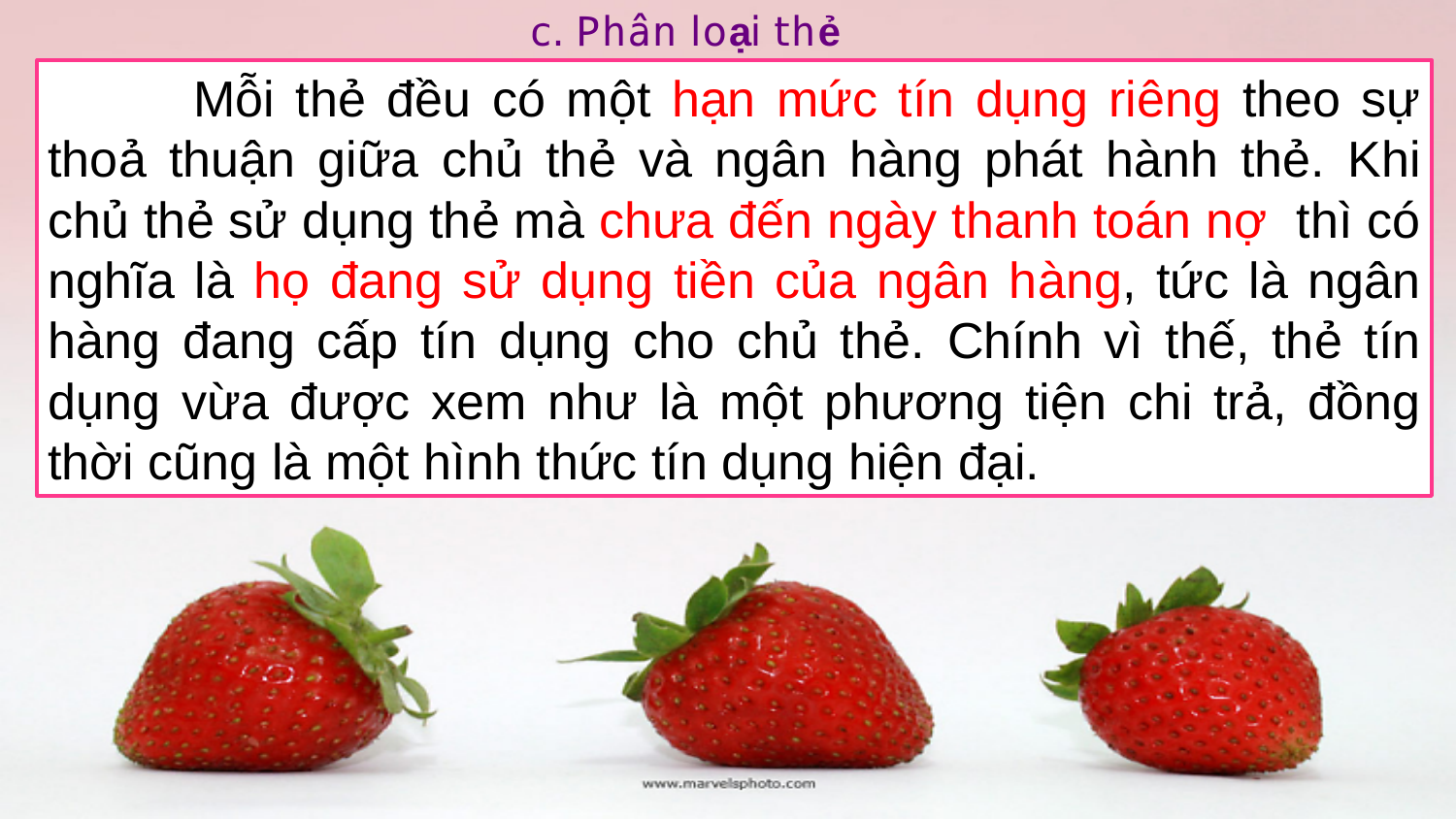

c. Phân loại thẻ
	Mỗi thẻ đều có một hạn mức tín dụng riêng theo sự thoả thuận giữa chủ thẻ và ngân hàng phát hành thẻ. Khi chủ thẻ sử dụng thẻ mà chưa đến ngày thanh toán nợ  thì có nghĩa là họ đang sử dụng tiền của ngân hàng, tức là ngân hàng đang cấp tín dụng cho chủ thẻ. Chính vì thế, thẻ tín dụng vừa được xem như là một phương tiện chi trả, đồng thời cũng là một hình thức tín dụng hiện đại.